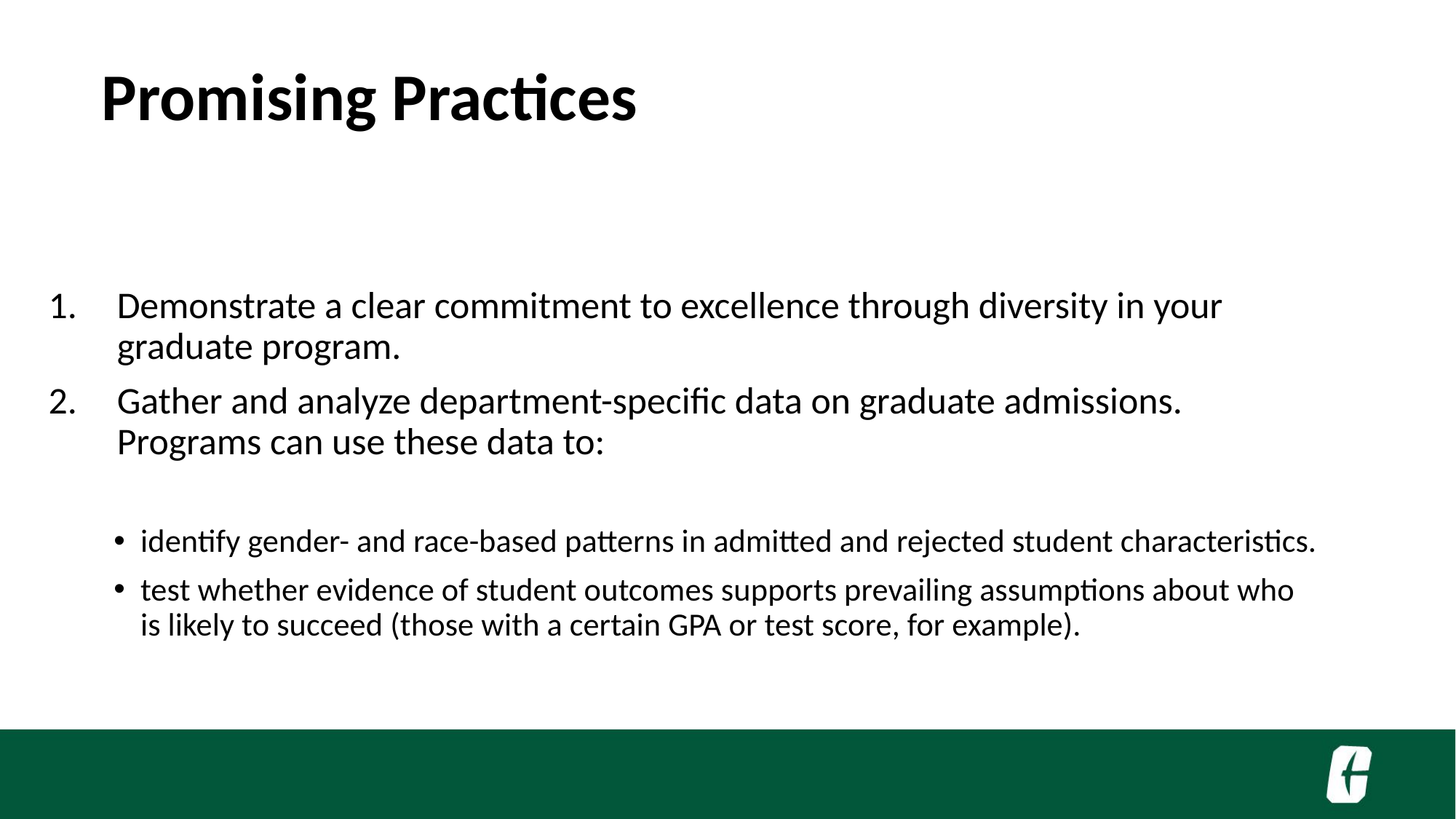

Promising Practices
#

Demonstrate a clear commitment to excellence through diversity in your graduate program.
Gather and analyze department-specific data on graduate admissions. Programs can use these data to:

identify gender- and race-based patterns in admitted and rejected student characteristics.
test whether evidence of student outcomes supports prevailing assumptions about who is likely to succeed (those with a certain GPA or test score, for example).